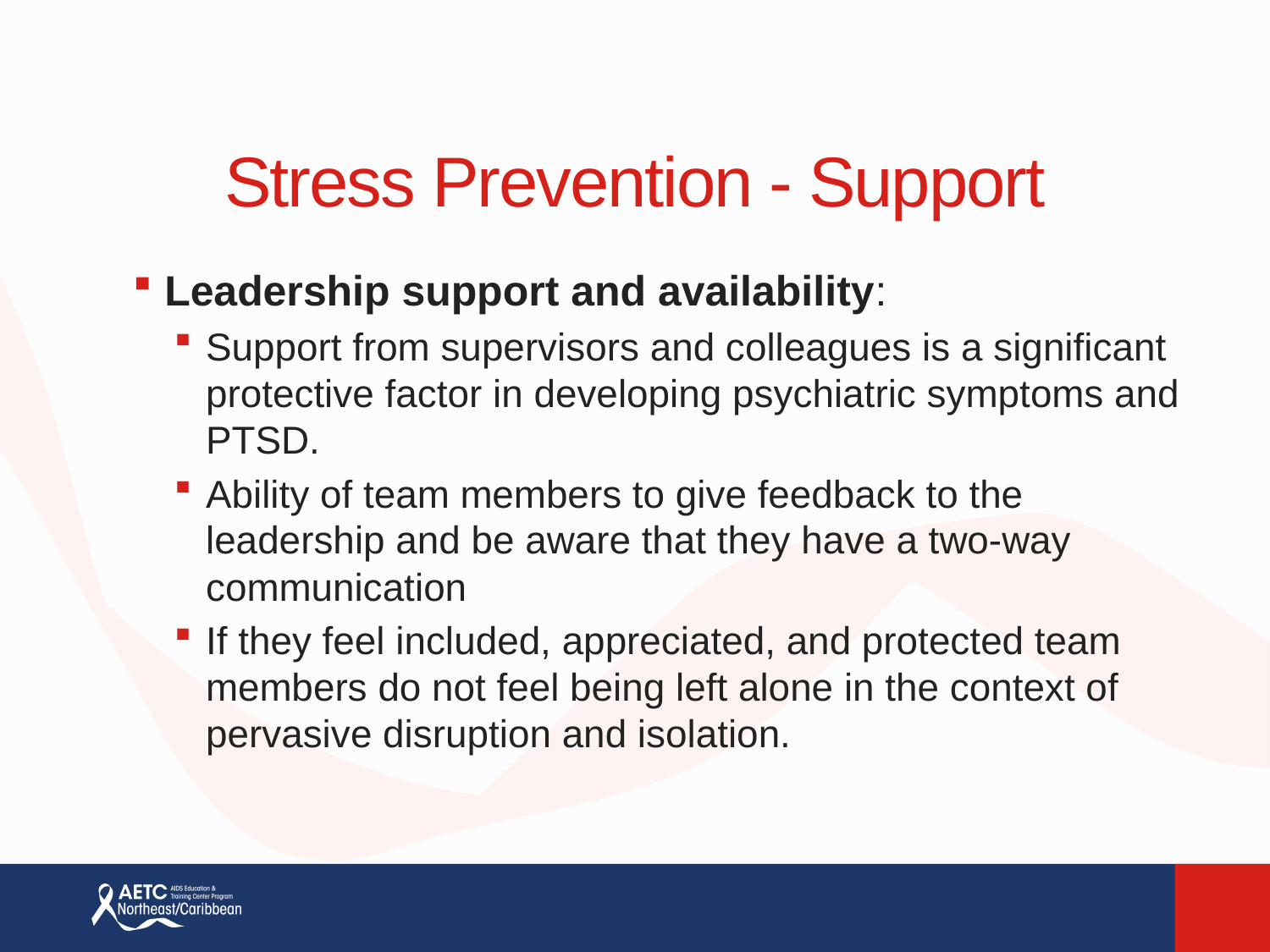

# Stress Prevention - Support
Leadership support and availability:
Support from supervisors and colleagues is a significant protective factor in developing psychiatric symptoms and PTSD.
Ability of team members to give feedback to the leadership and be aware that they have a two-way communication
If they feel included, appreciated, and protected team members do not feel being left alone in the context of pervasive disruption and isolation.